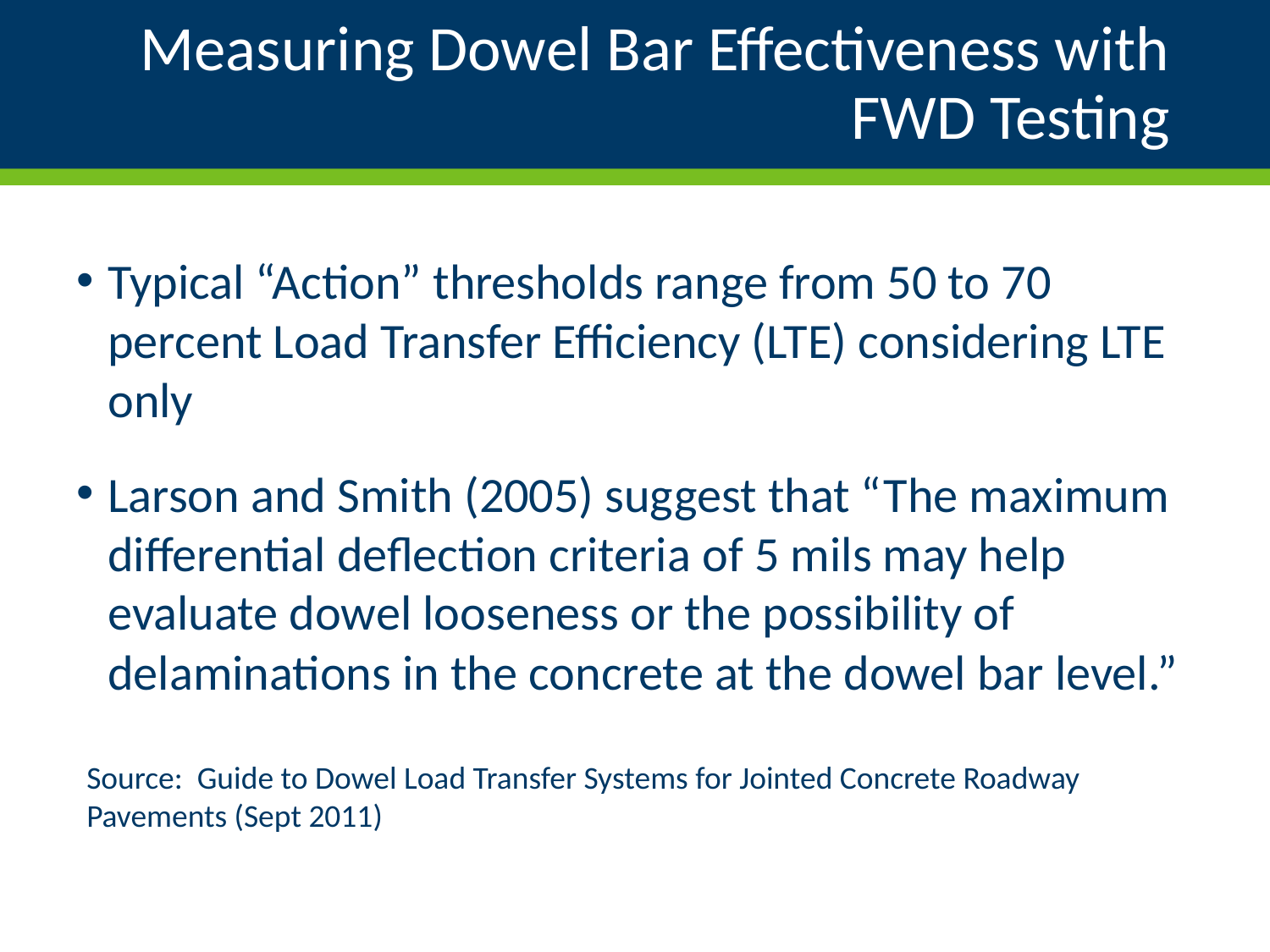

# Measuring Dowel Bar Effectiveness with FWD Testing
Typical “Action” thresholds range from 50 to 70 percent Load Transfer Efficiency (LTE) considering LTE only
Larson and Smith (2005) suggest that “The maximum differential deflection criteria of 5 mils may help evaluate dowel looseness or the possibility of delaminations in the concrete at the dowel bar level.”

Source:  Guide to Dowel Load Transfer Systems for Jointed Concrete Roadway Pavements (Sept 2011)